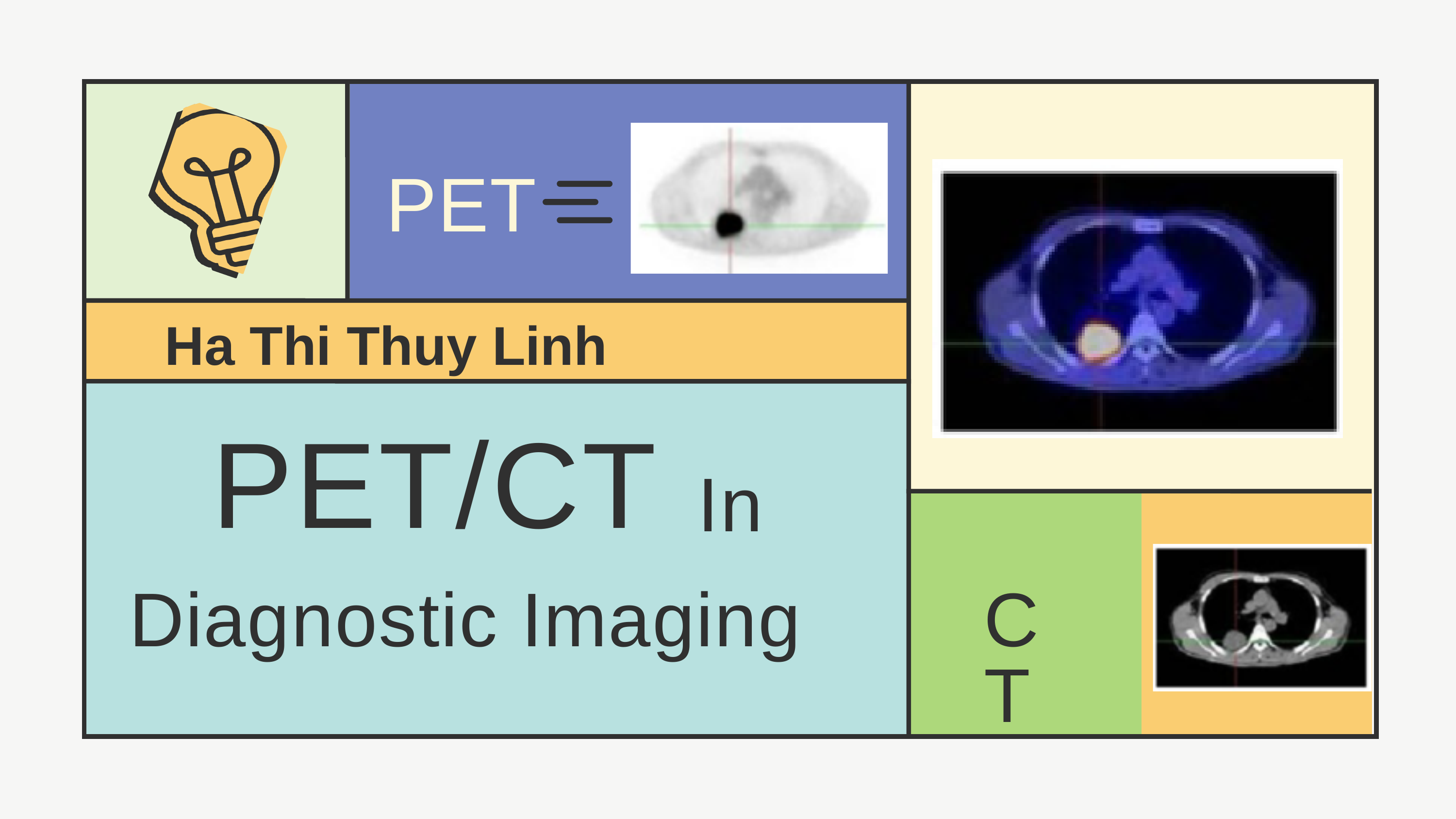

PET

Ha Thi Thuy Linh

PET/CT
In

Diagnostic Imaging
CT